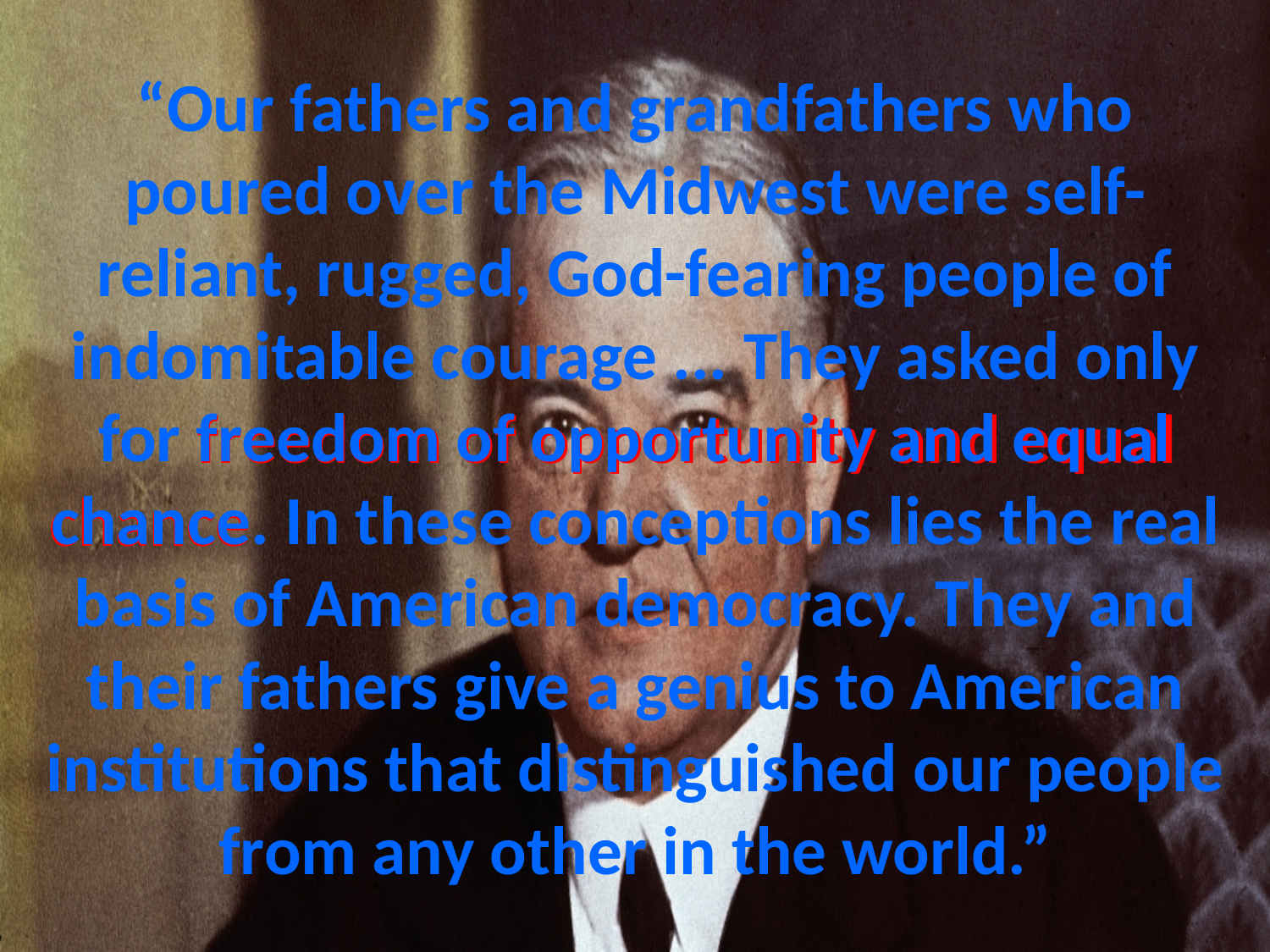

# “Our fathers and grandfathers who poured over the Midwest were self-reliant, rugged, God-fearing people of indomitable courage ... They asked only for freedom of opportunity and equal chance. In these conceptions lies the real basis of American democracy. They and their fathers give a genius to American institutions that distinguished our people from any other in the world.”
freedom of opportunity and equal
chance